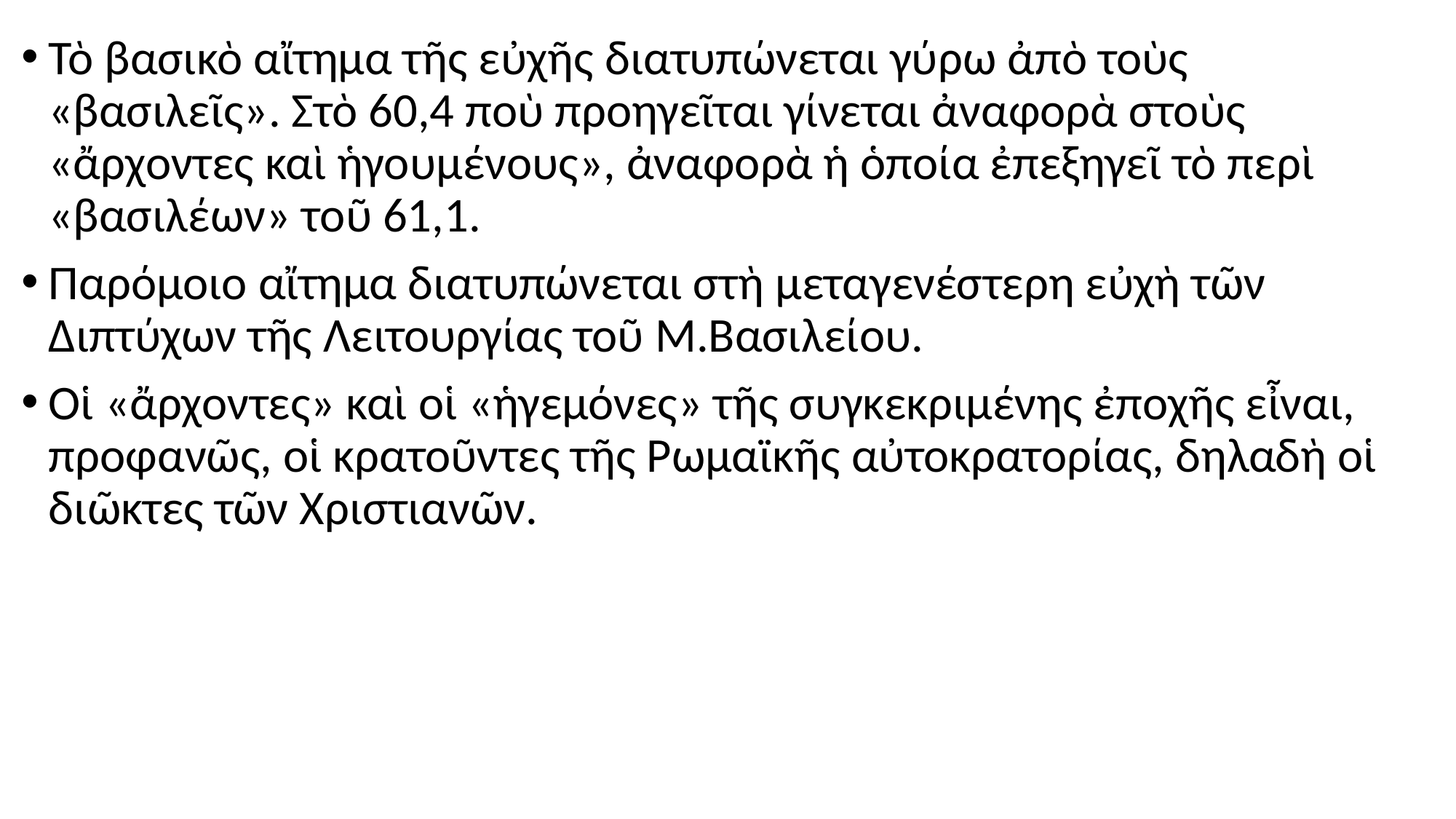

#
Τὸ βασικὸ αἴτημα τῆς εὐχῆς διατυπώνεται γύρω ἀπὸ τοὺς «βασιλεῖς». Στὸ 60,4 ποὺ προηγεῖται γίνεται ἀναφορὰ στοὺς «ἄρχοντες καὶ ἡγουμένους», ἀναφορὰ ἡ ὁποία ἐπεξηγεῖ τὸ περὶ «βασιλέων» τοῦ 61,1.
Παρόμοιο αἴτημα διατυπώνεται στὴ μεταγενέστερη εὐχὴ τῶν Διπτύχων τῆς Λειτουργίας τοῦ Μ.Βασιλείου.
Οἱ «ἄρχοντες» καὶ οἱ «ἡγεμόνες» τῆς συγκεκριμένης ἐποχῆς εἶναι, προφανῶς, οἱ κρατοῦντες τῆς Ρωμαϊκῆς αὐτοκρατορίας, δηλαδὴ οἱ διῶκτες τῶν Χριστιανῶν.